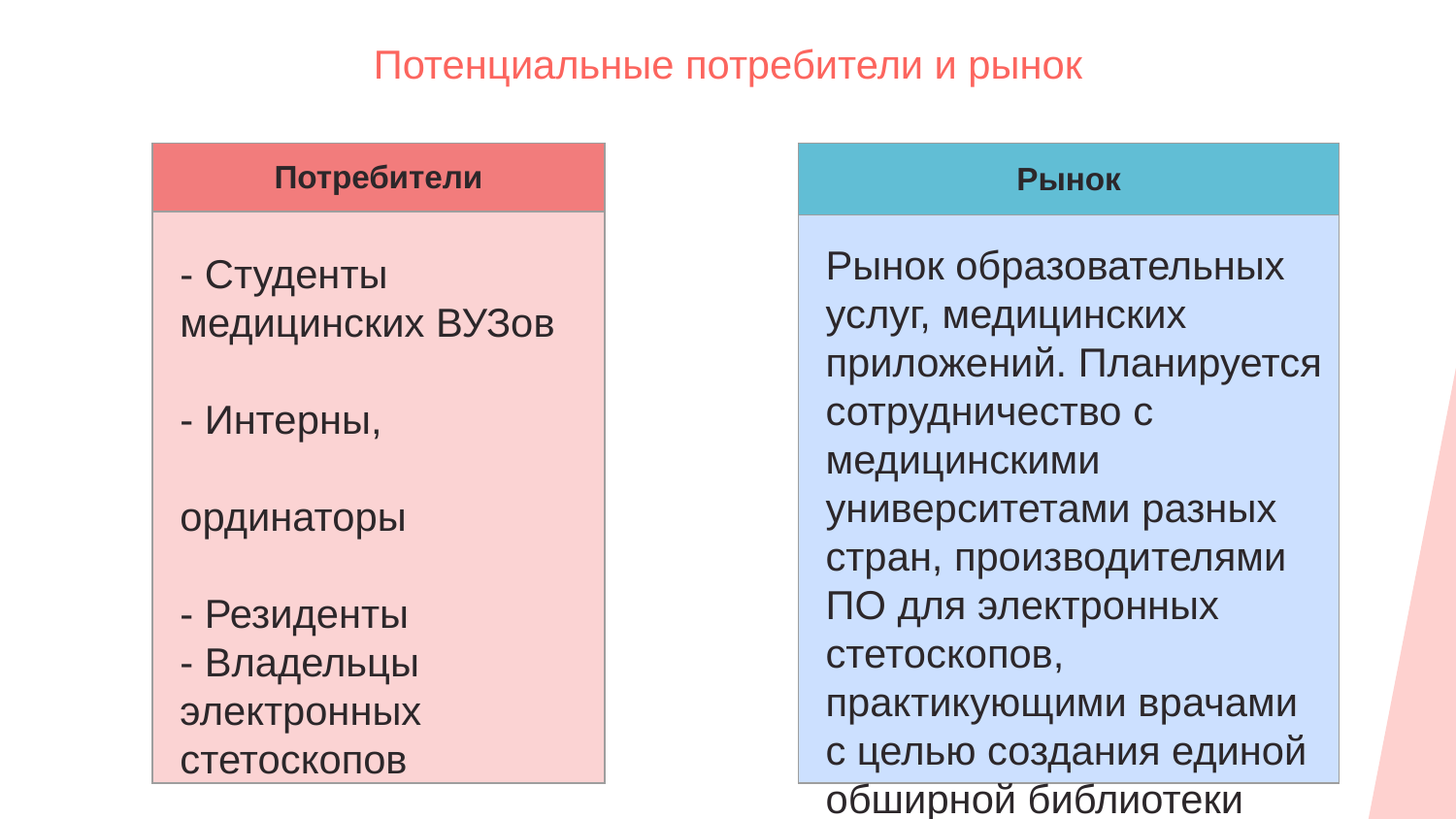

# Потенциальные потребители и рынок
| Потребители |
| --- |
|  |
| Рынок |
| --- |
|  |
Рынок образовательных услуг, медицинских приложений. Планируется сотрудничество с медицинскими университетами разных стран, производителями ПО для электронных стетоскопов, практикующими врачами с целью создания единой обширной библиотеки клинических случаев и платформы для обмена опытом.
- Студенты медицинских ВУЗов
- Интерны, ординаторы
- Резиденты
- Владельцы электронных стетоскопов
- Практикующие врачи